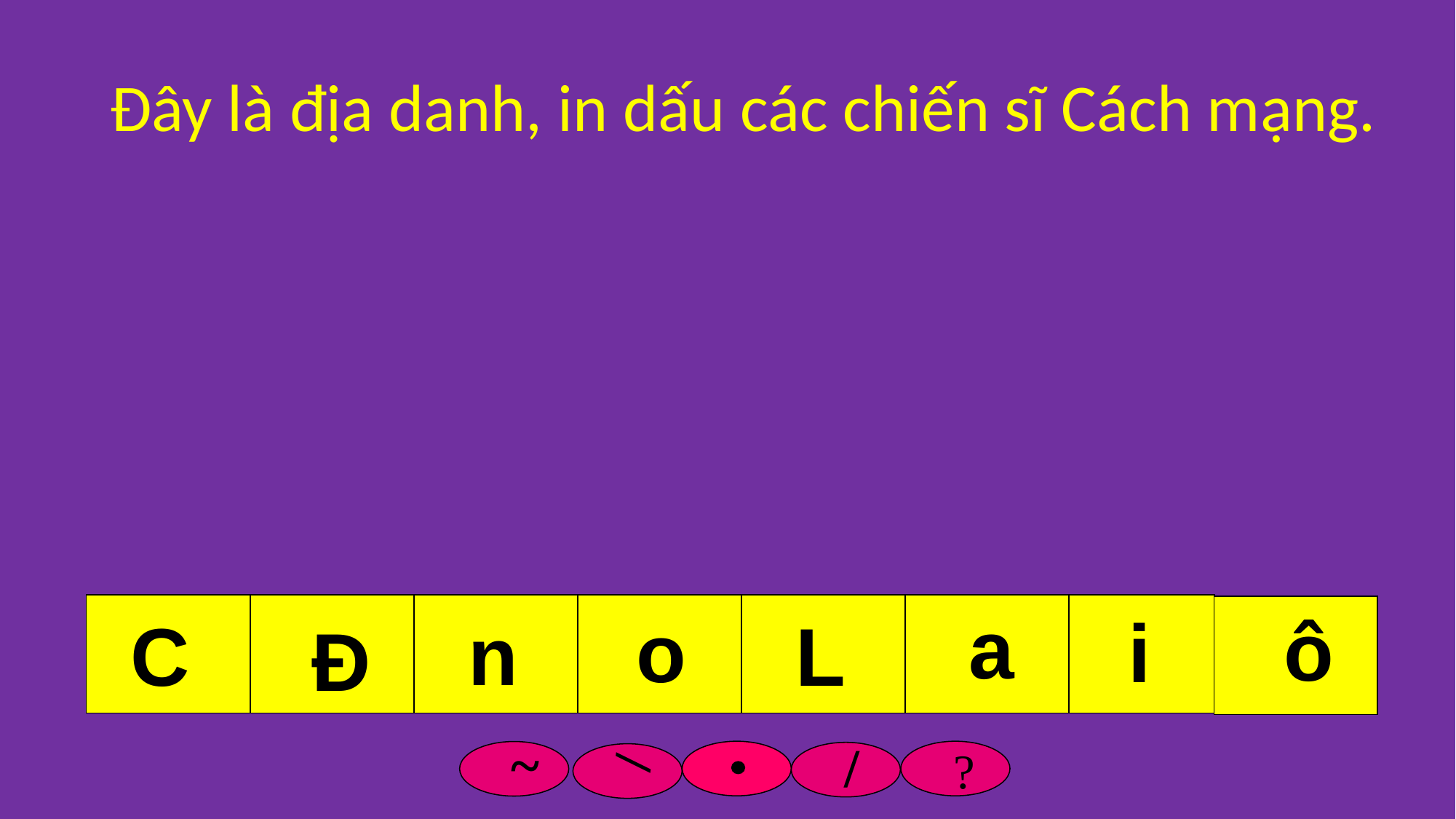

Đây là địa danh, in dấu các chiến sĩ Cách mạng.
a
ô

o
i

n
L
C
Đ
~
/
/
?